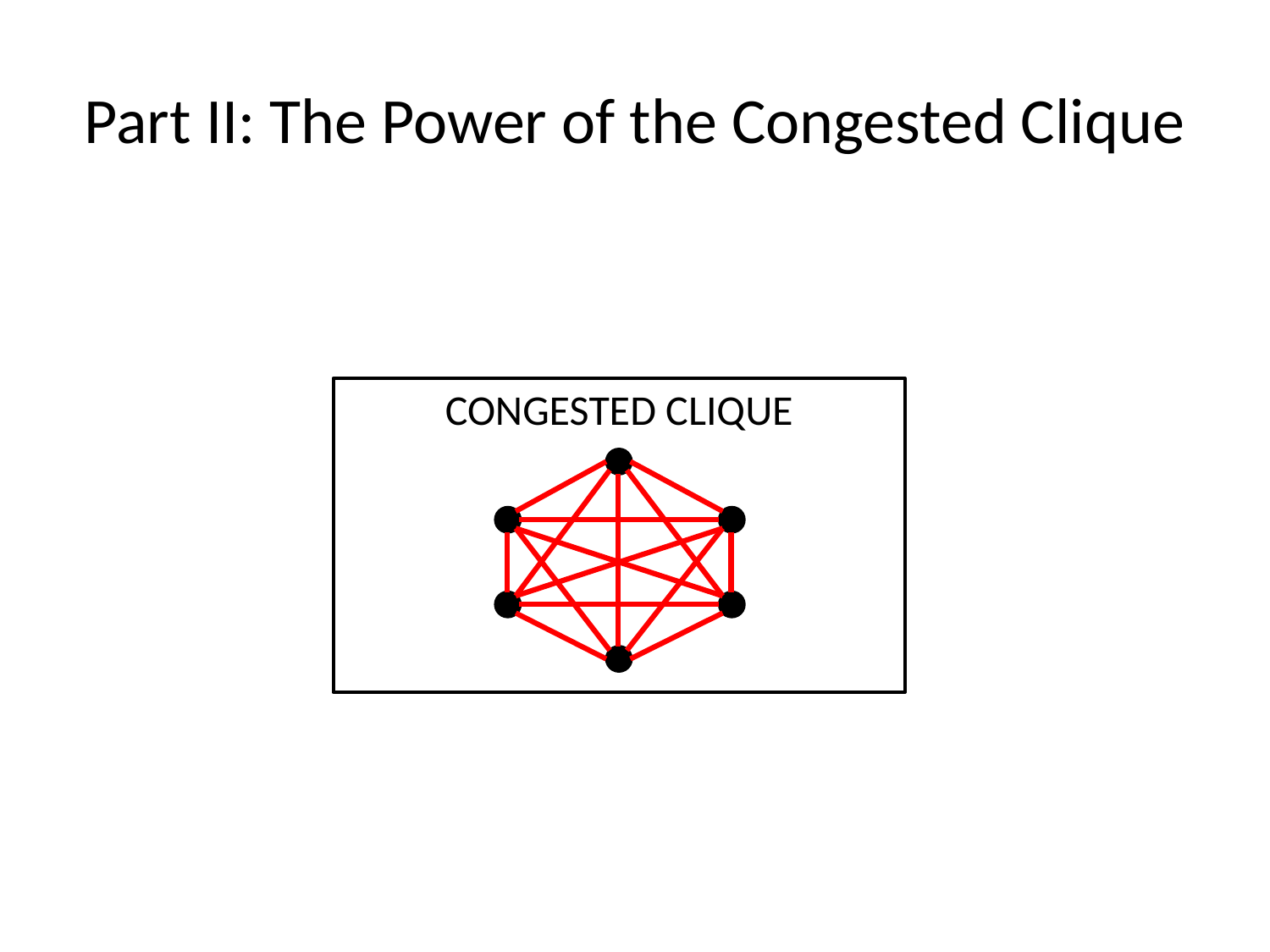

# Part II: The Power of the Congested Clique

CONGESTED CLIQUE